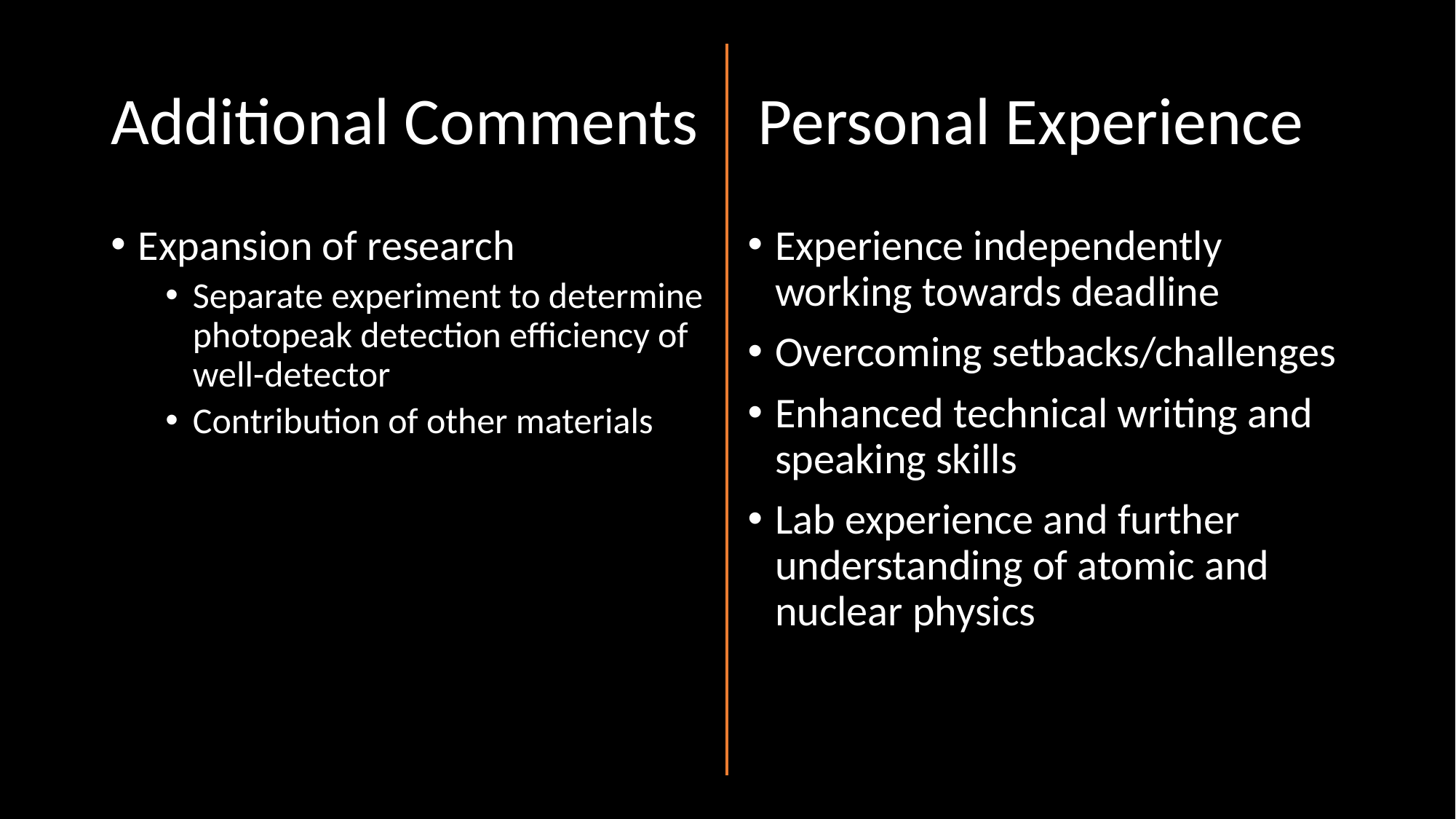

# Additional Comments    Personal Experience
Expansion of research
Separate experiment to determine photopeak detection efficiency of well-detector
Contribution of other materials

Experience independently working towards deadline
Overcoming setbacks/challenges
Enhanced technical writing and speaking skills
Lab experience and further understanding of atomic and nuclear physics